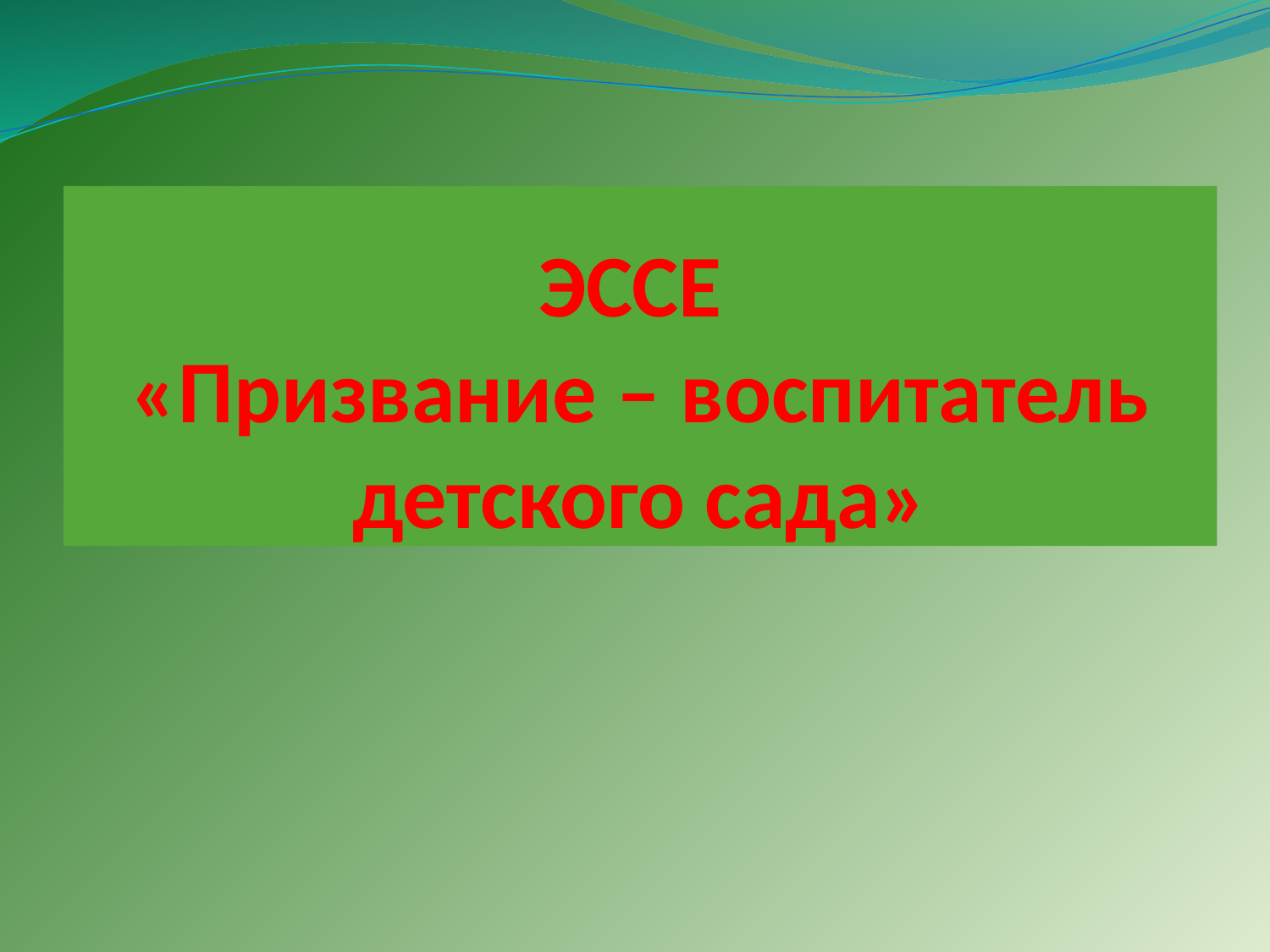

# ЭССЕ «Призвание – воспитатель детского сада»